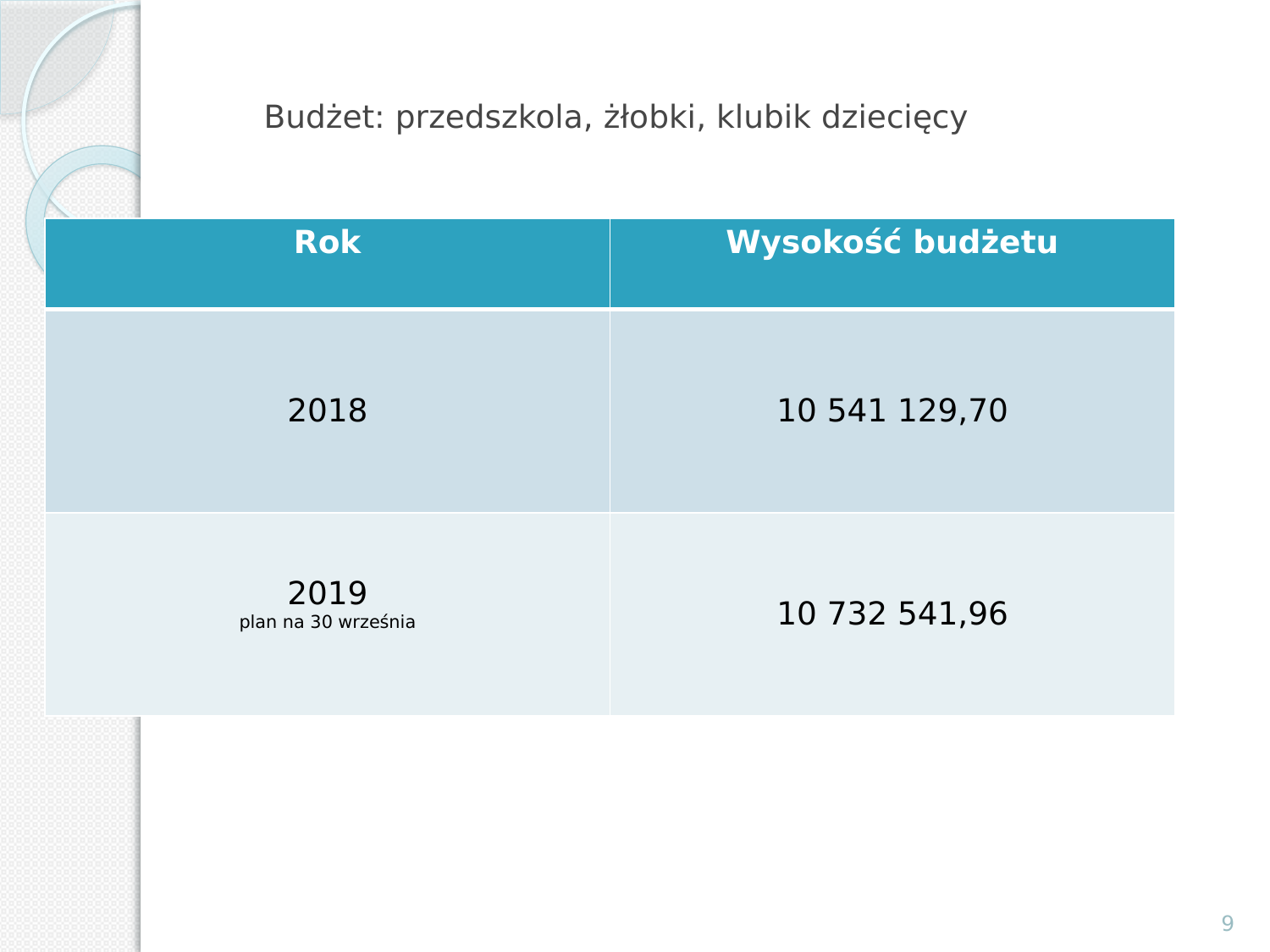

# Budżet: przedszkola, żłobki, klubik dziecięcy
| Rok | Wysokość budżetu |
| --- | --- |
| 2018 | 10 541 129,70 |
| 2019 plan na 30 września | 10 732 541,96 |
9